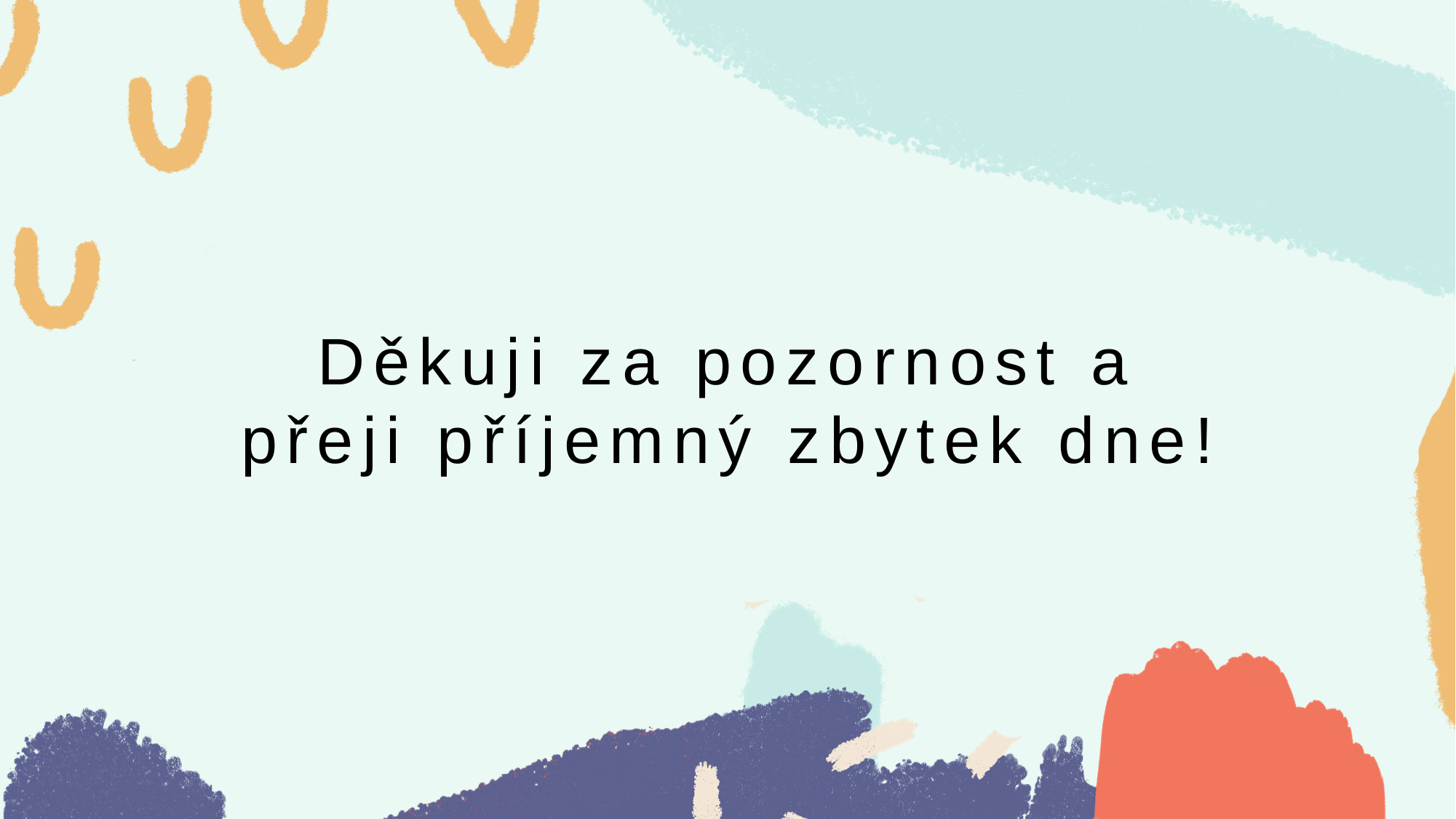

# Děkuji za pozornost a přeji příjemný zbytek dne!